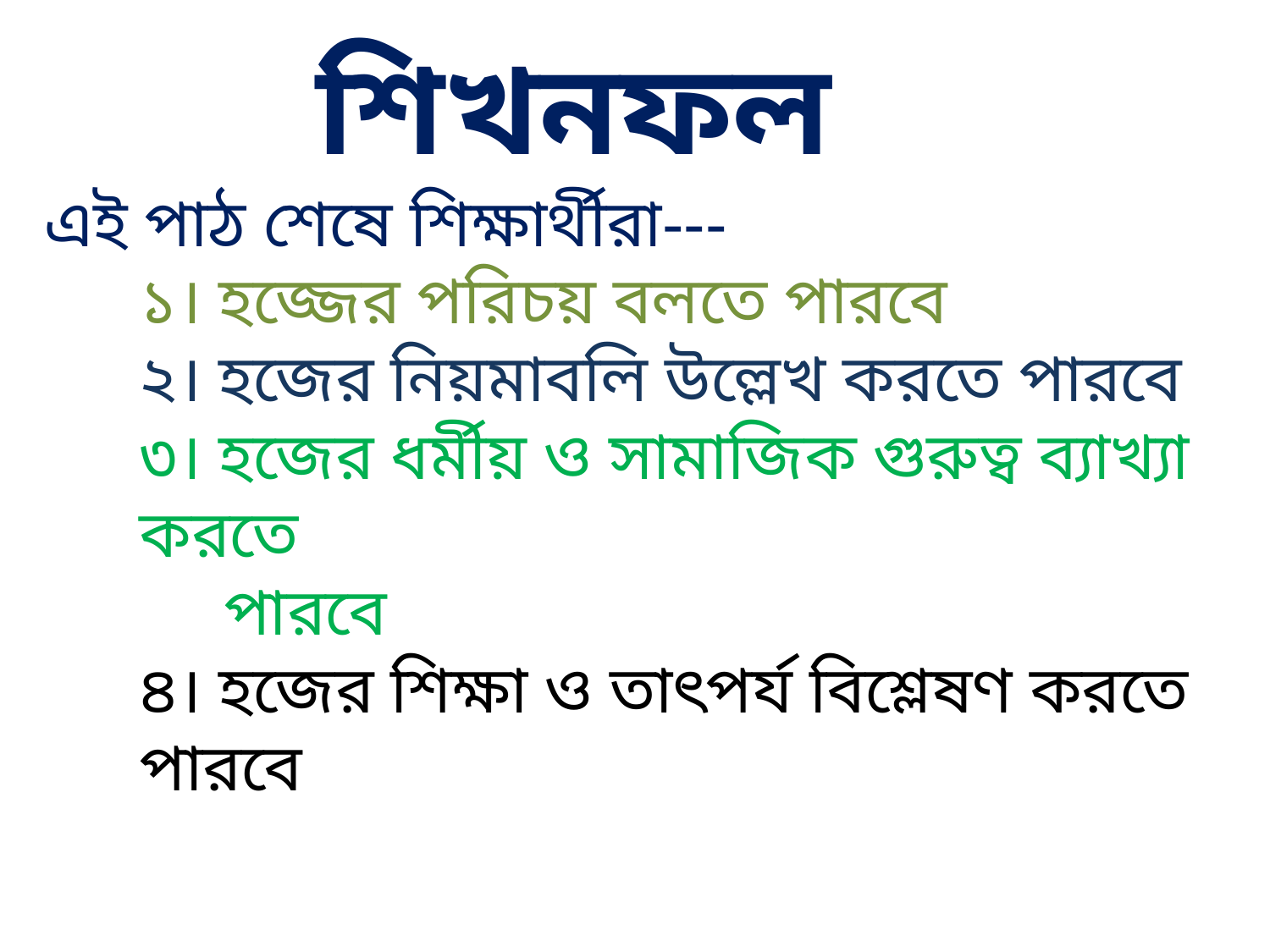

শিখনফল
# এই পাঠ শেষে শিক্ষার্থীরা--- ১। হজ্জের পরিচয় বলতে পারবে ২। হজের নিয়মাবলি উল্লেখ করতে পারবে ৩। হজের ধর্মীয় ও সামাজিক গুরুত্ব ব্যাখ্যা করতে পারবে ৪। হজের শিক্ষা ও তাৎপর্য বিশ্লেষণ করতে পারবে